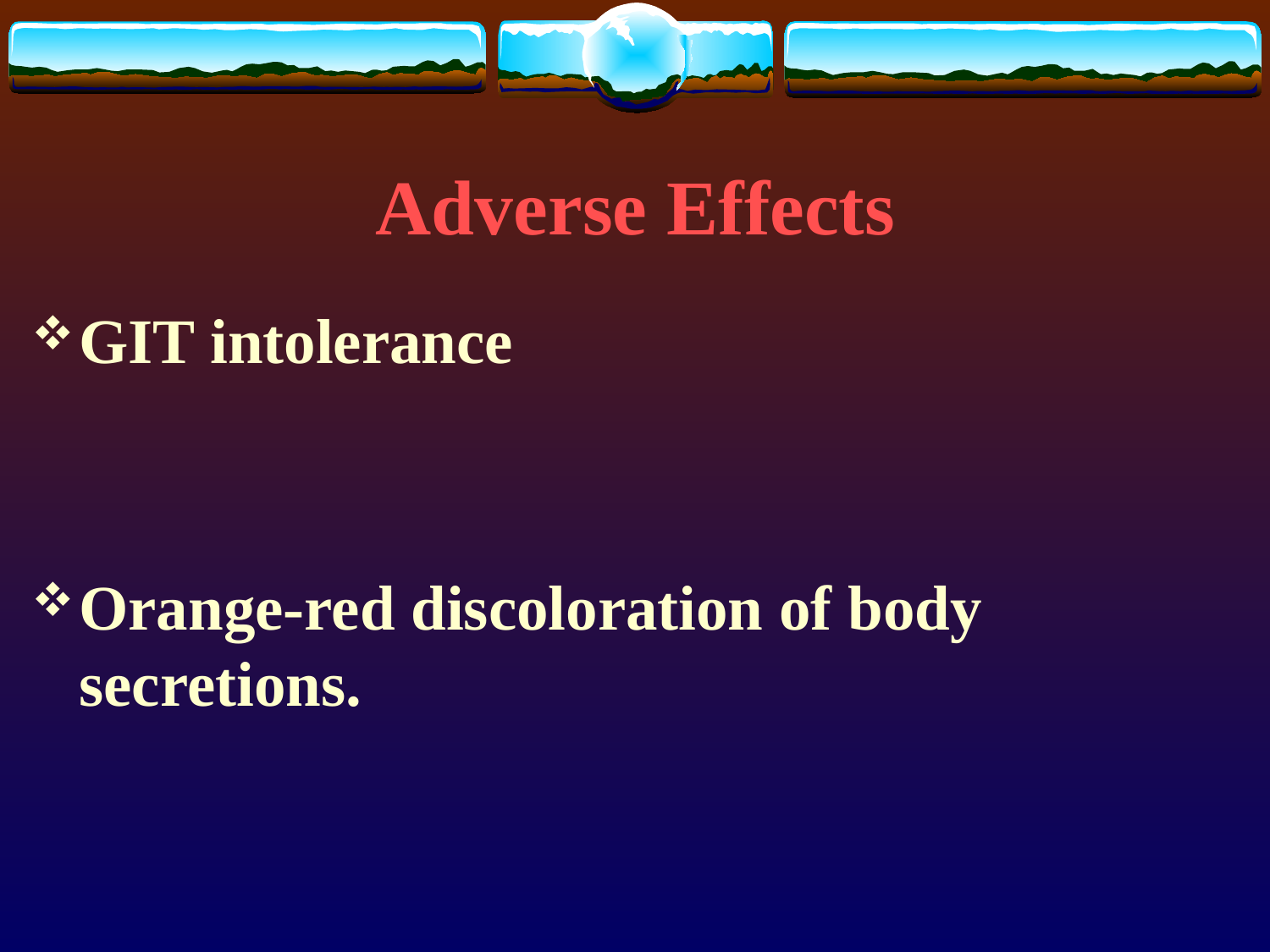

# Adverse Effects
GIT intolerance

Orange-red discoloration of body secretions.